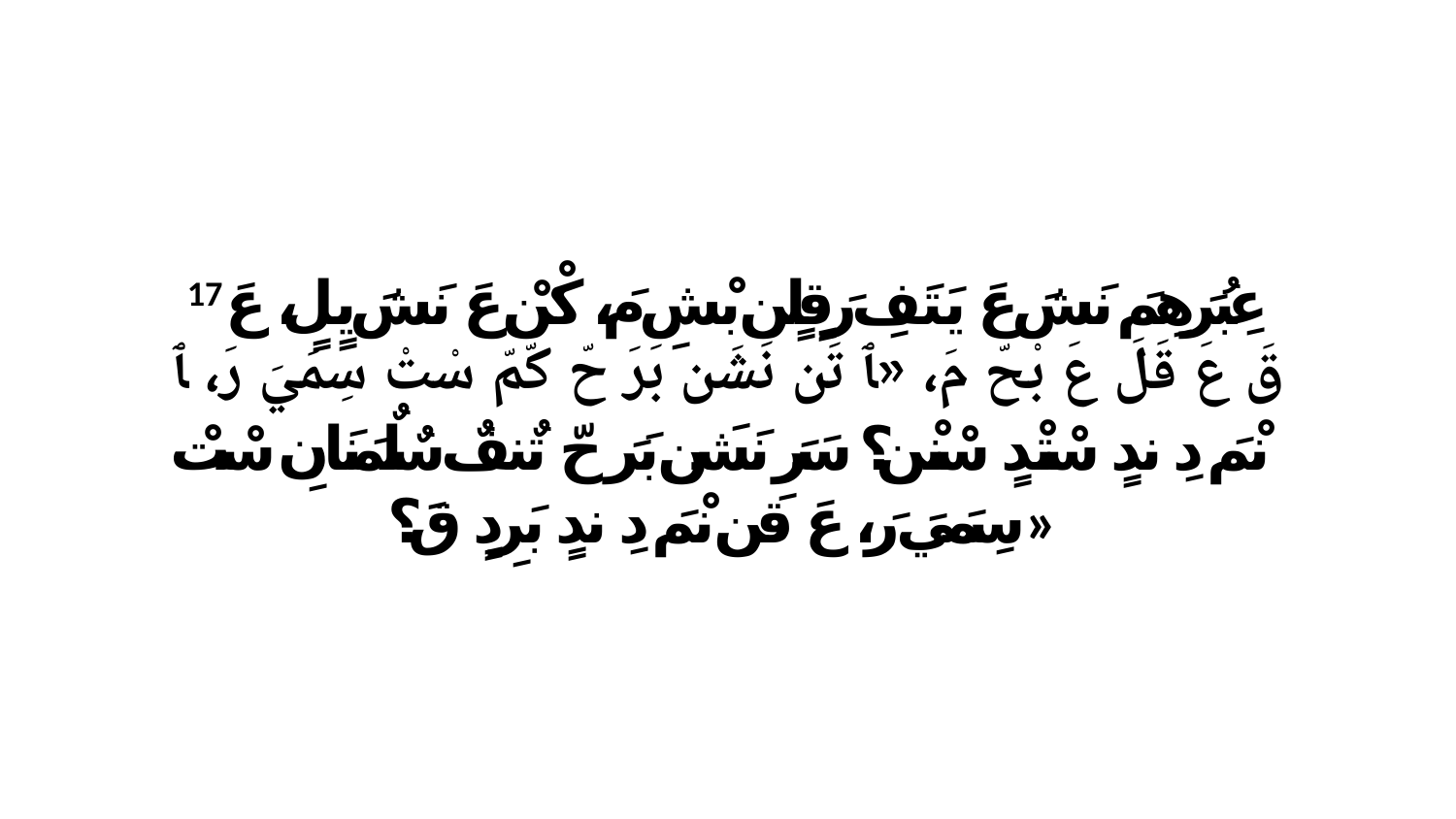

17 عِبُرَهِمَ نَشَ عَ يَتَفِ رَقٍلٍن بْشِ مَ، كْنْ عَ نَشَ يٍلٍ، عَ قَ عَ قَلَ عَ بْحّ مَ، «ﭑ تَن نَشَن بَرَ حّ كّمّ سْتْ سِمَيَ رَ، ﭑ نْمَ دِ ندٍ سْتْدٍ سْنْن؟ سَرَ نَشَن بَرَ حّ تٌنفٌ سٌلٌمَنَانِ سْتْ سِمَيَ رَ، عَ قَن نْمَ دِ ندٍ بَرِدٍ قَ؟»